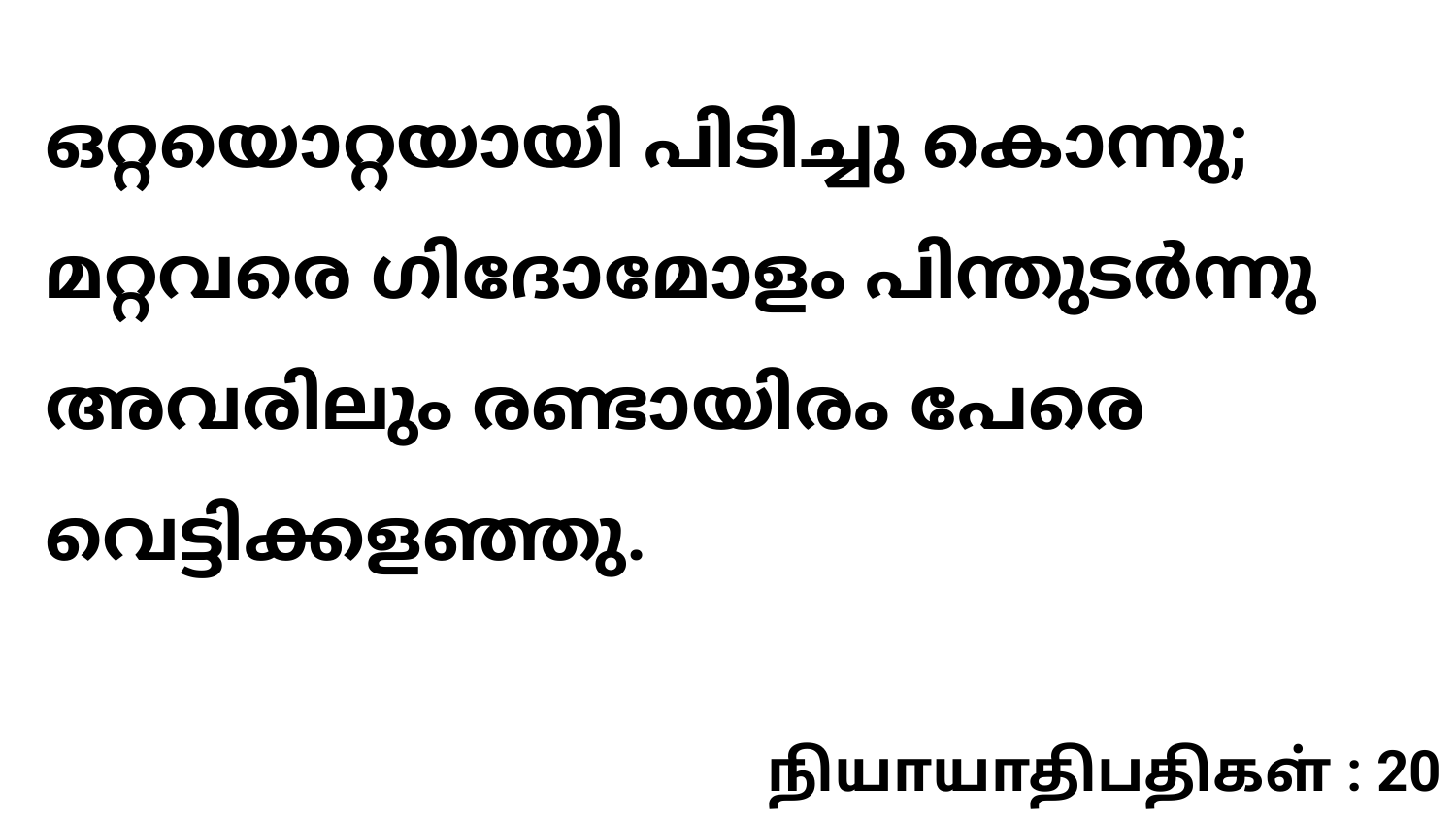

ഒറ്റയൊറ്റയായി പിടിച്ചു കൊന്നു; മറ്റവരെ ഗിദോമോളം പിന്തുടർന്നു അവരിലും രണ്ടായിരം പേരെ വെട്ടിക്കളഞ്ഞു.
நியாயாதிபதிகள் : 20